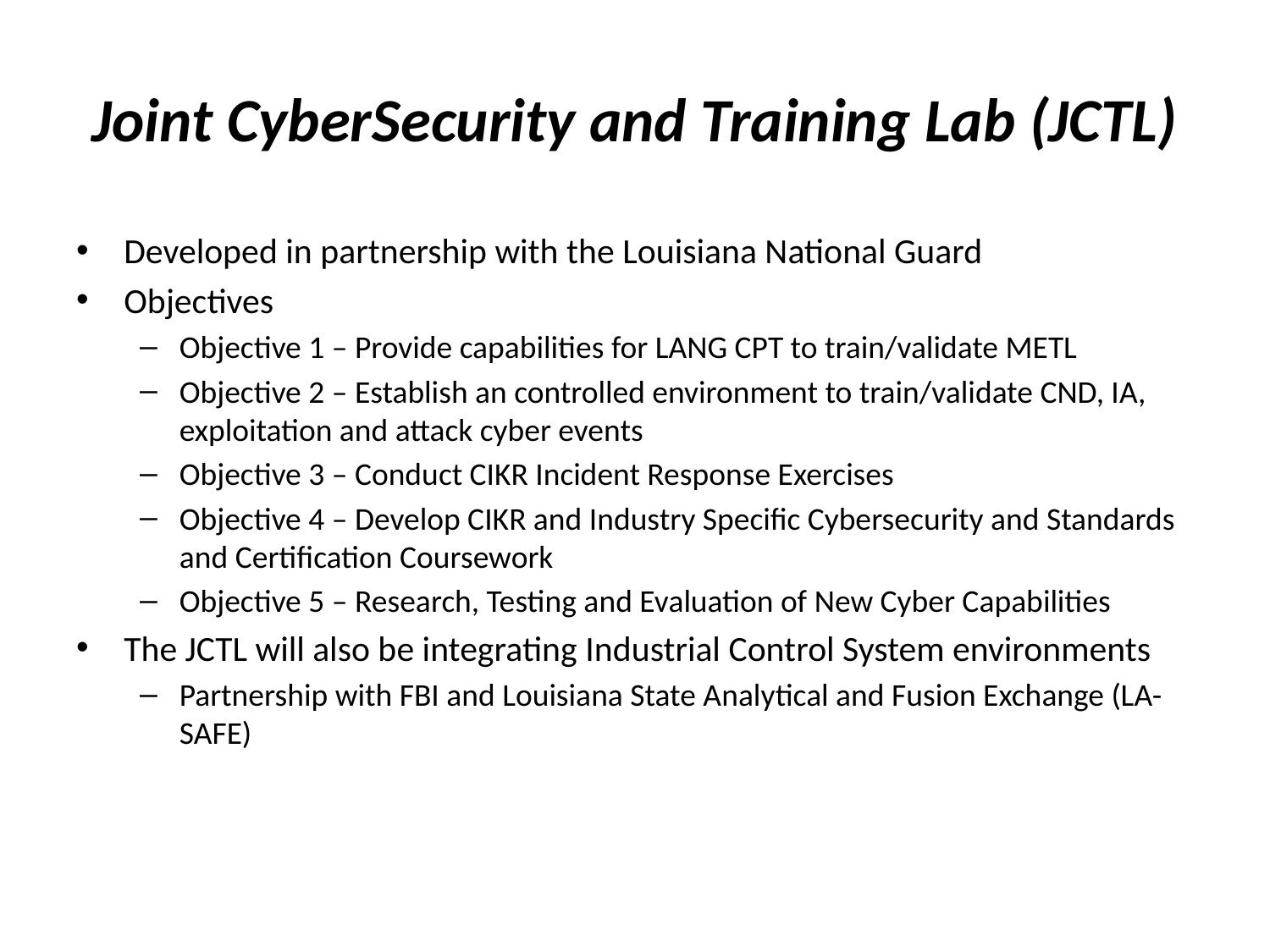

# Joint CyberSecurity and Training Lab (JCTL)
Developed in partnership with the Louisiana National Guard
Objectives
Objective 1 – Provide capabilities for LANG CPT to train/validate METL
Objective 2 – Establish an controlled environment to train/validate CND, IA, exploitation and attack cyber events
Objective 3 – Conduct CIKR Incident Response Exercises
Objective 4 – Develop CIKR and Industry Specific Cybersecurity and Standards and Certification Coursework
Objective 5 – Research, Testing and Evaluation of New Cyber Capabilities
The JCTL will also be integrating Industrial Control System environments
Partnership with FBI and Louisiana State Analytical and Fusion Exchange (LA-SAFE)